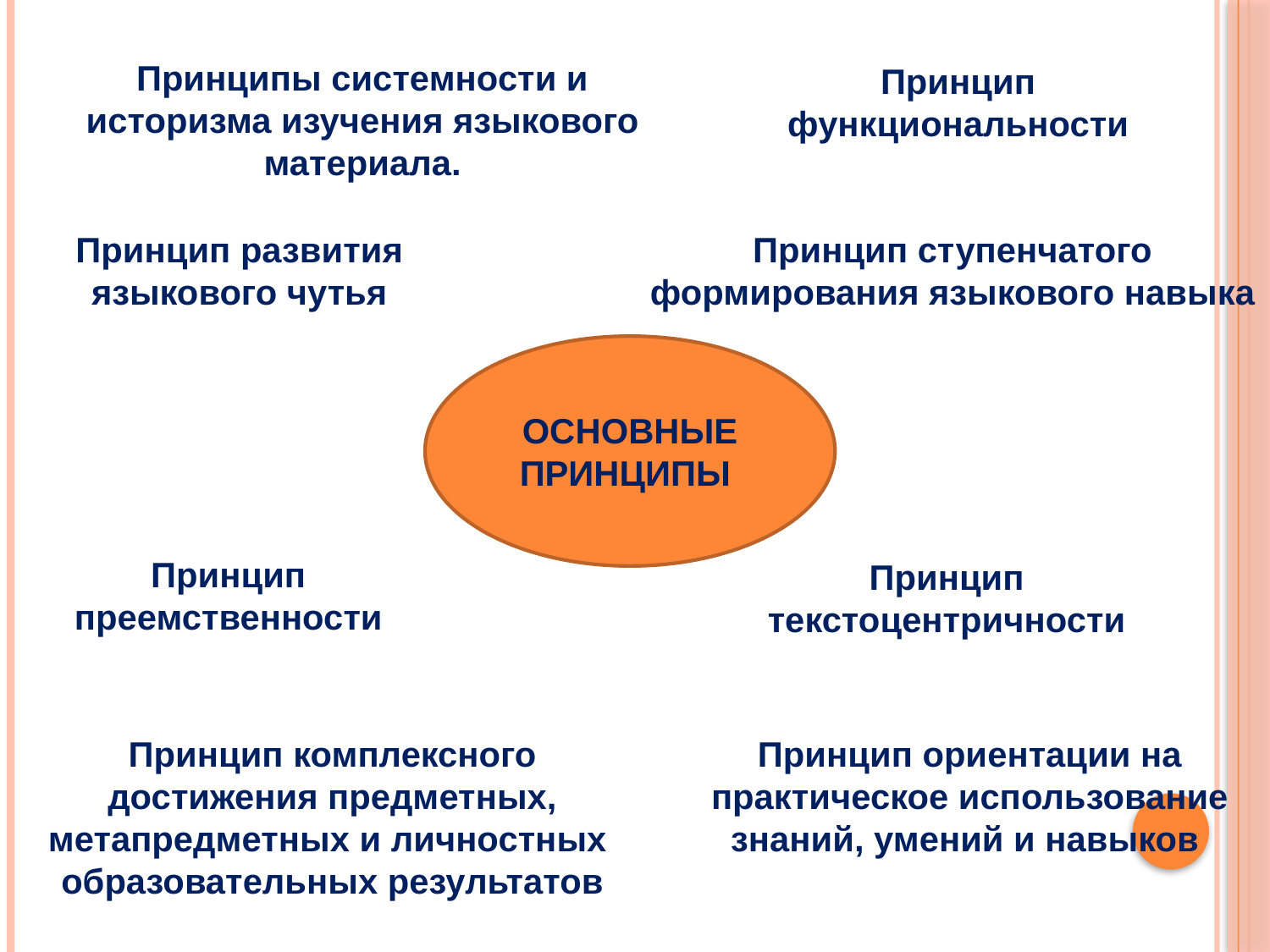

Принципы системности и историзма изучения языкового материала.
Принцип
функциональности
Принцип развития
языкового чутья
Принцип ступенчатого формирования языкового навыка
ОСНОВНЫЕ ПРИНЦИПЫ
Принцип
преемственности
Принцип
текстоцентричности
Принцип комплексного достижения предметных, метапредметных и личностных  образовательных результатов
Принцип ориентации на практическое использование знаний, умений и навыков